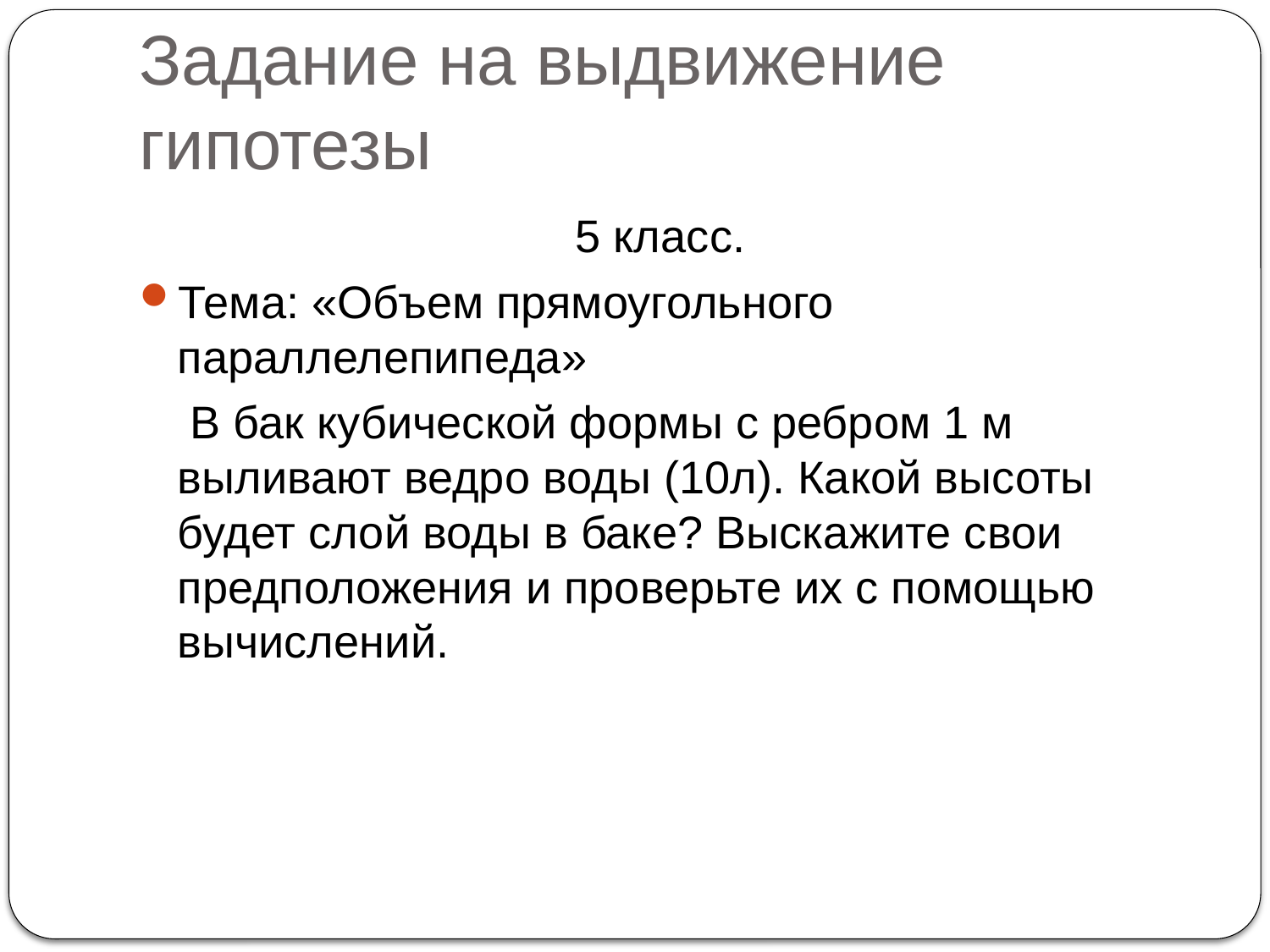

# Задание на выдвижение гипотезы
5 класс.
Тема: «Объем прямоугольного параллелепипеда»
    В бак кубической формы с ребром 1 м выливают ведро воды (10л). Какой высоты будет слой воды в баке? Выскажите свои предположения и проверьте их с помощью вычислений.